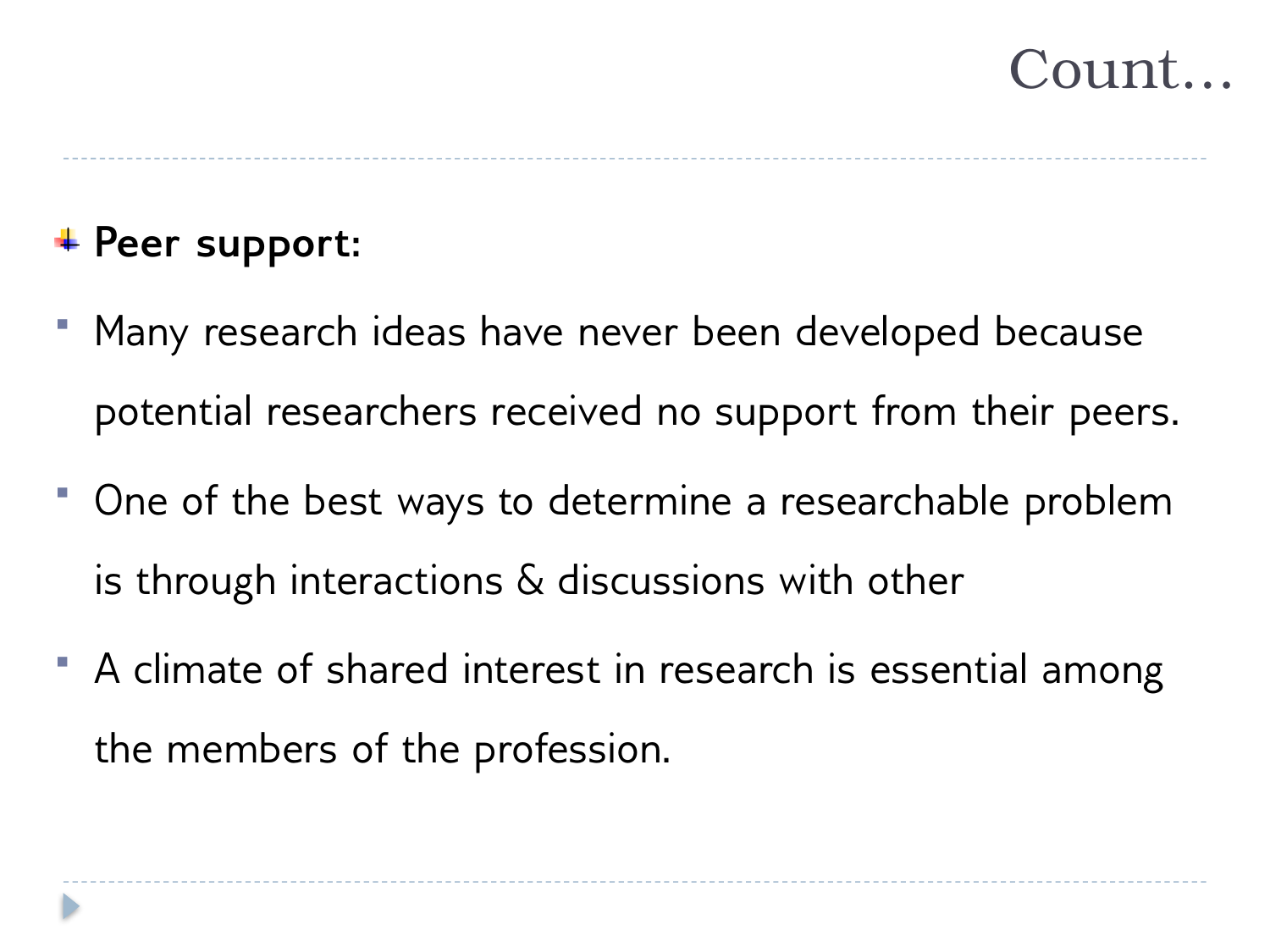

# Count…
Peer support:
Many research ideas have never been developed because potential researchers received no support from their peers.
One of the best ways to determine a researchable problem is through interactions & discussions with other
A climate of shared interest in research is essential among the members of the profession.